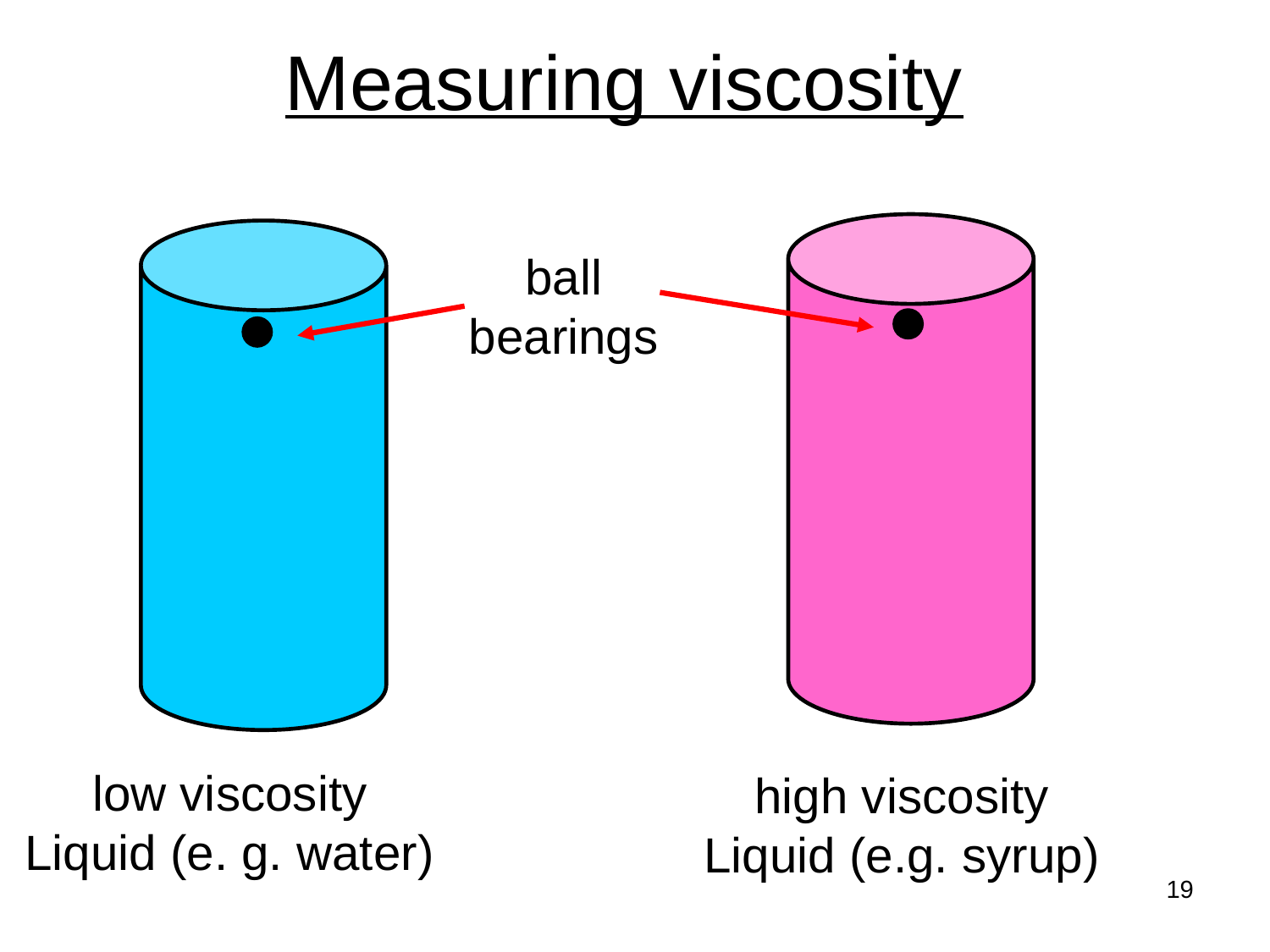

# Measuring viscosity

ball
bearings

low viscosity
Liquid (e. g. water)
high viscosity
Liquid (e.g. syrup)
19